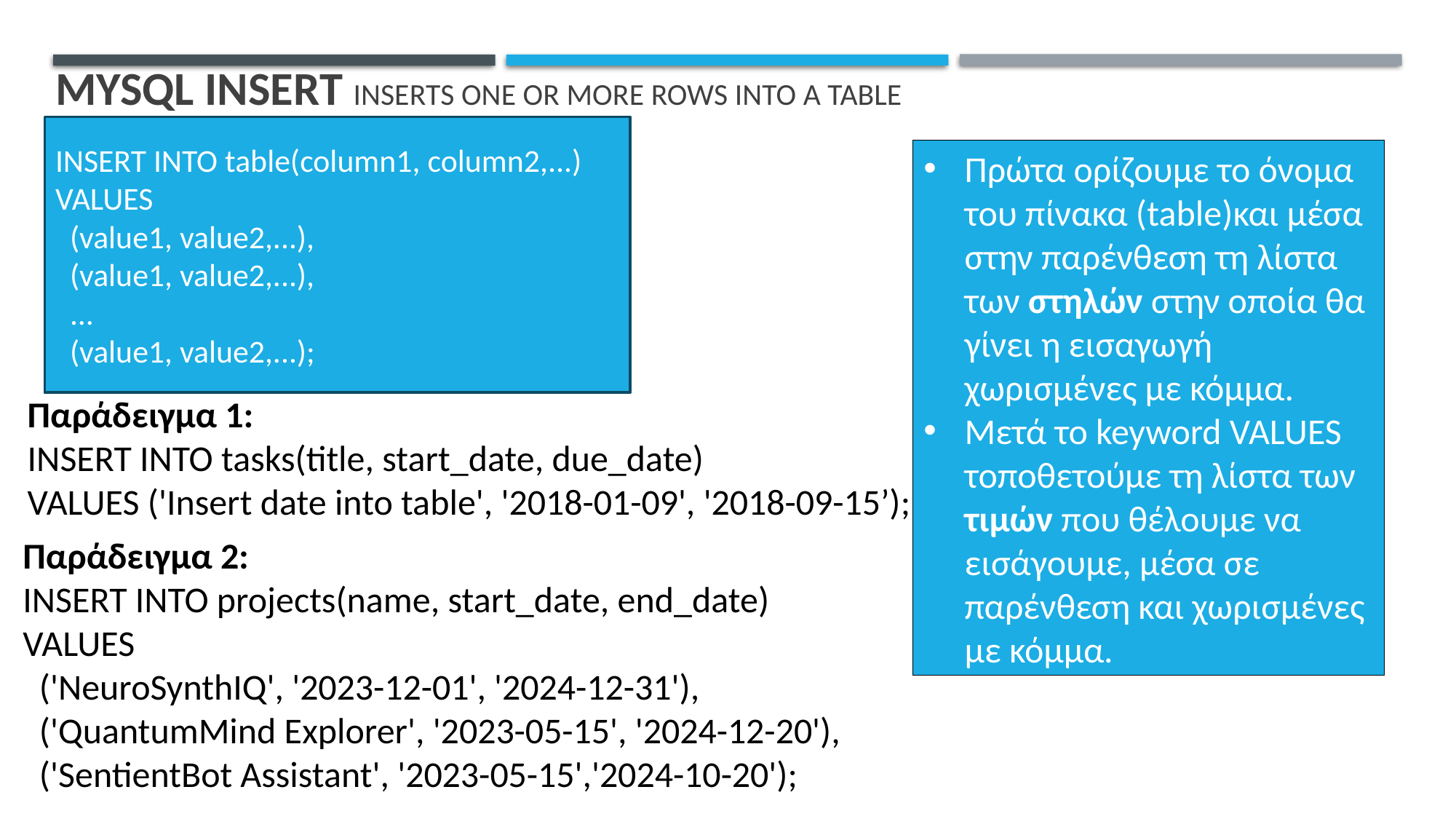

# MySQL insert insertS one or more rows into a table
INSERT INTO table(column1, column2,...)
VALUES
  (value1, value2,...),
  (value1, value2,...),
  ...
  (value1, value2,...);
Πρώτα ορίζουμε το όνομα του πίνακα (table)και μέσα στην παρένθεση τη λίστα των στηλών στην οποία θα γίνει η εισαγωγή χωρισμένες με κόμμα.
Μετά το keyword VALUES τοποθετούμε τη λίστα των τιμών που θέλουμε να εισάγουμε, μέσα σε παρένθεση και χωρισμένες με κόμμα.
Παράδειγμα 1:
INSERT INTO tasks(title, start_date, due_date)
VALUES ('Insert date into table', '2018-01-09', '2018-09-15’);
Παράδειγμα 2:
INSERT INTO projects(name, start_date, end_date)
VALUES
  ('NeuroSynthIQ', '2023-12-01', '2024-12-31'),
  ('QuantumMind Explorer', '2023-05-15', '2024-12-20'),
  ('SentientBot Assistant', '2023-05-15','2024-10-20');